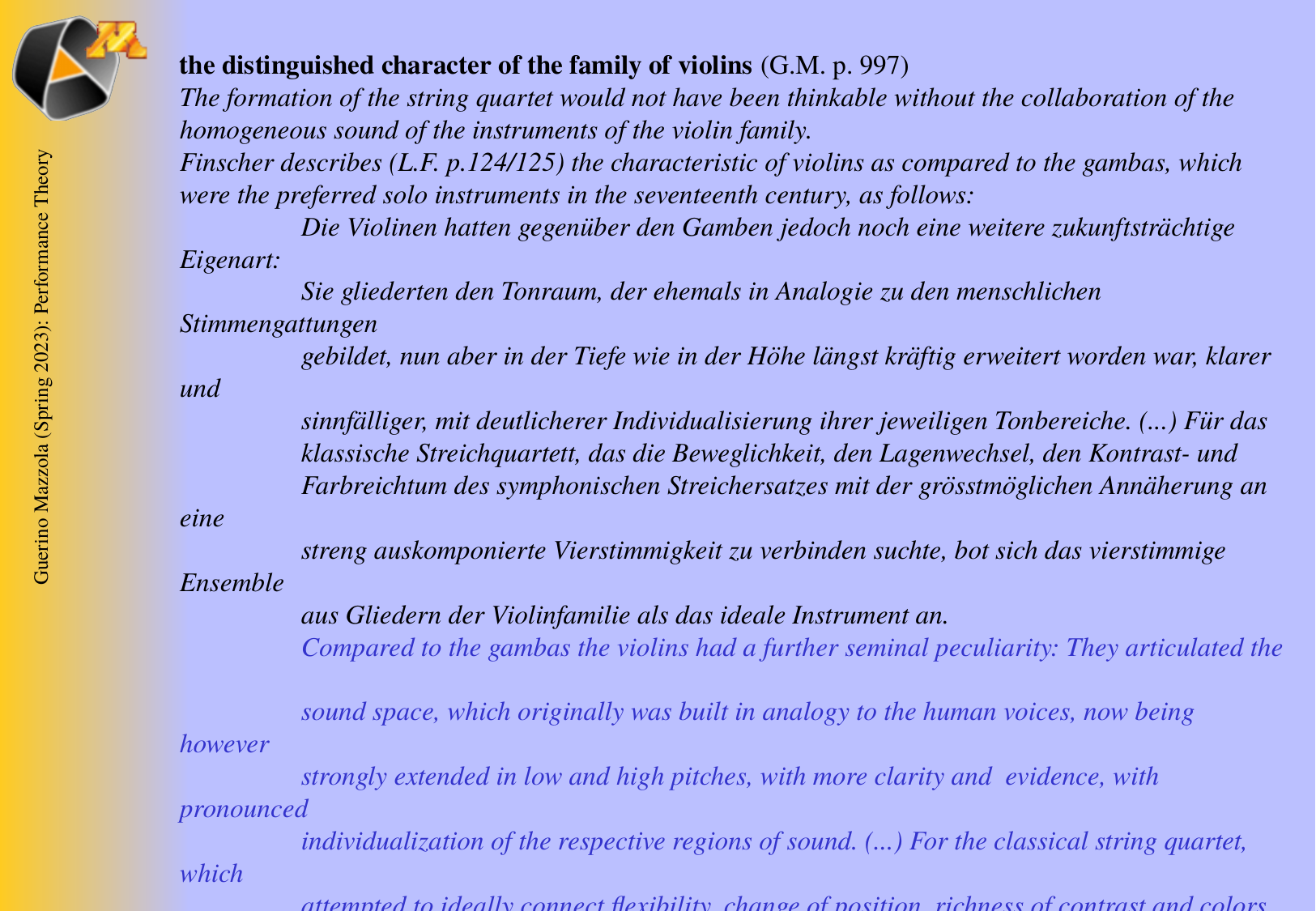

the distinguished character of the family of violins (G.M. p. 997)
The formation of the string quartet would not have been thinkable without the collaboration of the homogeneous sound of the instruments of the violin family.
Finscher describes (L.F. p.124/125) the characteristic of violins as compared to the gambas, which were the preferred solo instruments in the seventeenth century, as follows:
	Die Violinen hatten gegenüber den Gamben jedoch noch eine weitere zukunftsträchtige Eigenart:
	Sie gliederten den Tonraum, der ehemals in Analogie zu den menschlichen Stimmengattungen
	gebildet, nun aber in der Tiefe wie in der Höhe längst kräftig erweitert worden war, klarer und
	sinnfälliger, mit deutlicherer Individualisierung ihrer jeweiligen Tonbereiche. (...) Für das
	klassische Streichquartett, das die Beweglichkeit, den Lagenwechsel, den Kontrast- und
	Farbreichtum des symphonischen Streichersatzes mit der grösstmöglichen Annäherung an eine
	streng auskomponierte Vierstimmigkeit zu verbinden suchte, bot sich das vierstimmige Ensemble
	aus Gliedern der Violinfamilie als das ideale Instrument an.
	Compared to the gambas the violins had a further seminal peculiarity: They articulated the
	sound space, which originally was built in analogy to the human voices, now being however
	strongly extended in low and high pitches, with more clarity and  evidence, with pronounced
	individualization of the respective regions of sound. (...) For the classical string quartet, which
	attempted to ideally connect flexibility, change of position, richness of contrast and colors of a 	symphonic string setting to the optimal approximation of a complete four voice setting, the 		ensemble built from the four instruments of the violin family offered the ideal instrument.